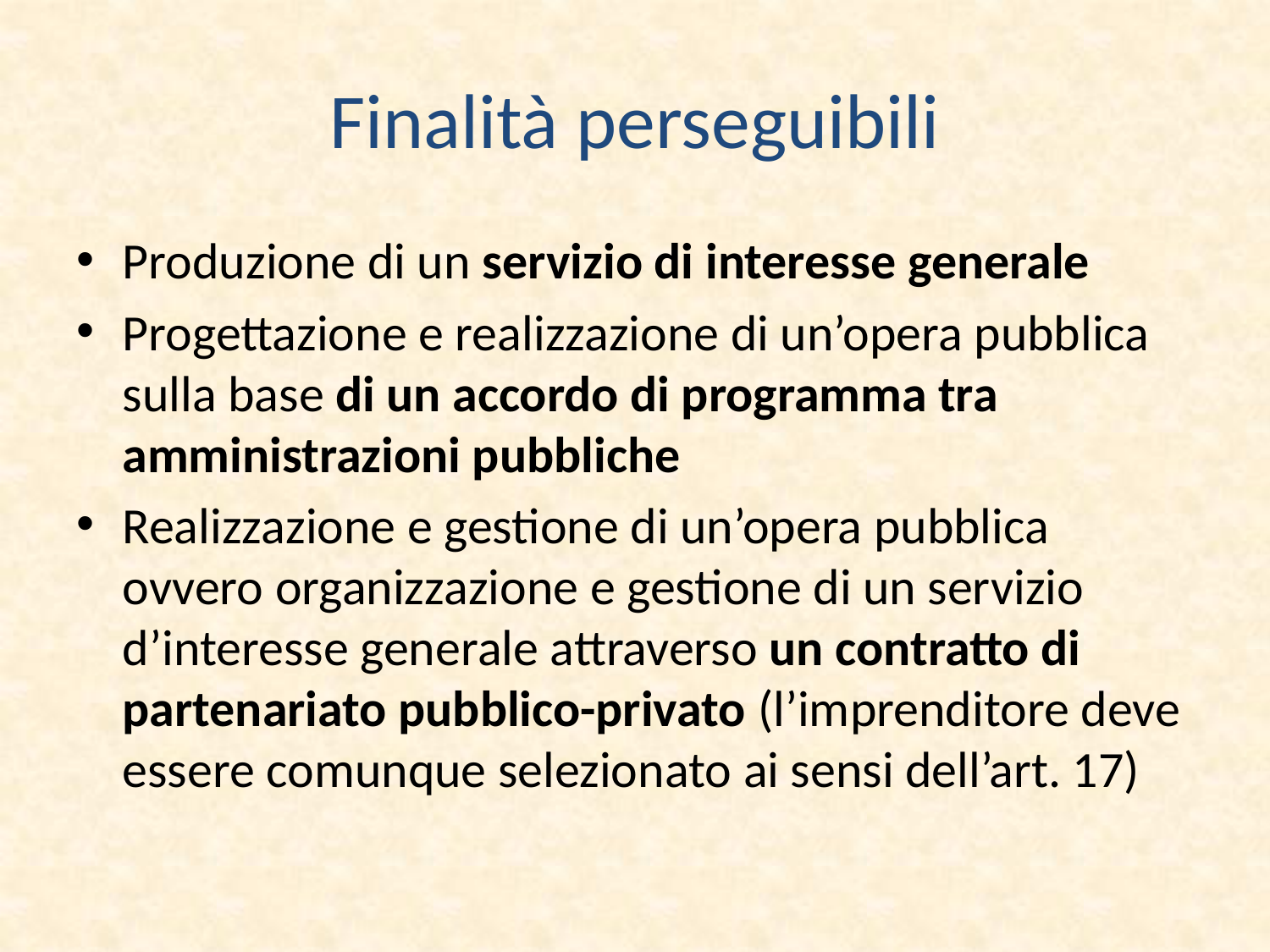

# Finalità perseguibili
Produzione di un servizio di interesse generale
Progettazione e realizzazione di un’opera pubblica sulla base di un accordo di programma tra amministrazioni pubbliche
Realizzazione e gestione di un’opera pubblica ovvero organizzazione e gestione di un servizio d’interesse generale attraverso un contratto di partenariato pubblico-privato (l’imprenditore deve essere comunque selezionato ai sensi dell’art. 17)